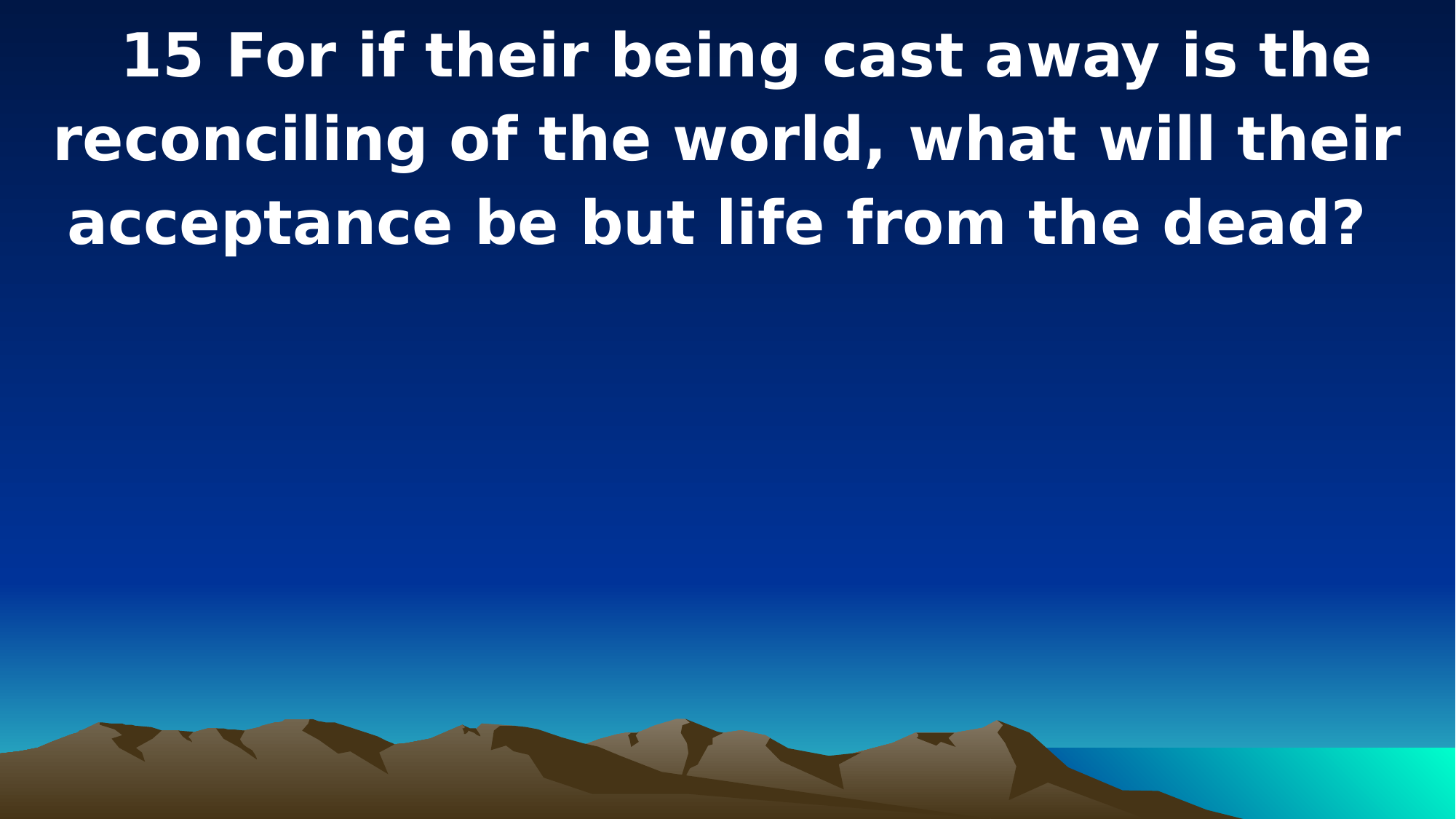

15 For if their being cast away is the reconciling of the world, what will their acceptance be but life from the dead?